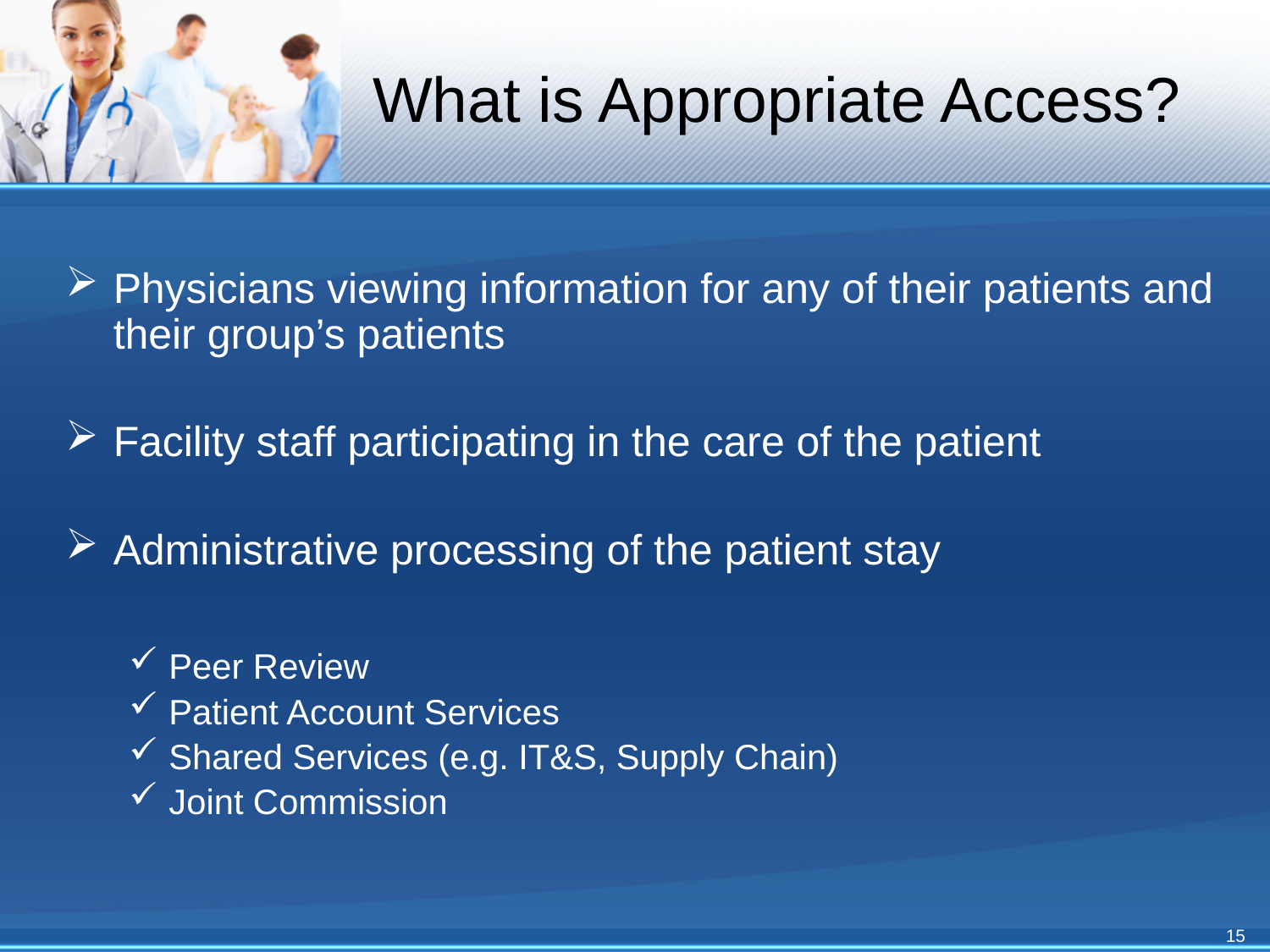

# What is Appropriate Access?

Physicians viewing information for any of their patients and their group’s patients

Facility staff participating in the care of the patient

Administrative processing of the patient stay

Peer Review
Patient Account Services
Shared Services (e.g. IT&S, Supply Chain)
Joint Commission

15